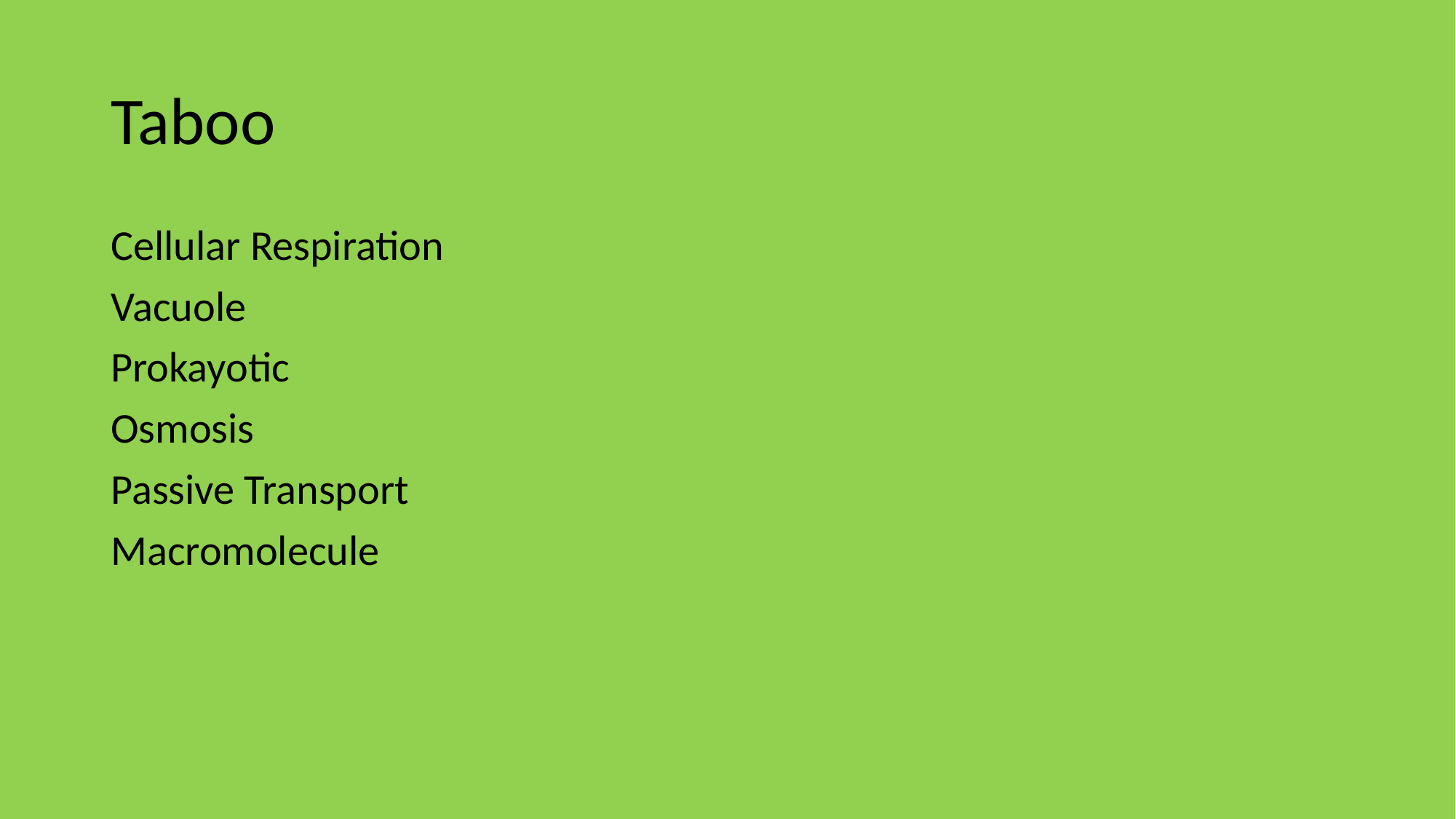

# Taboo
Cellular Respiration
Vacuole
Prokayotic
Osmosis
Passive Transport
Macromolecule